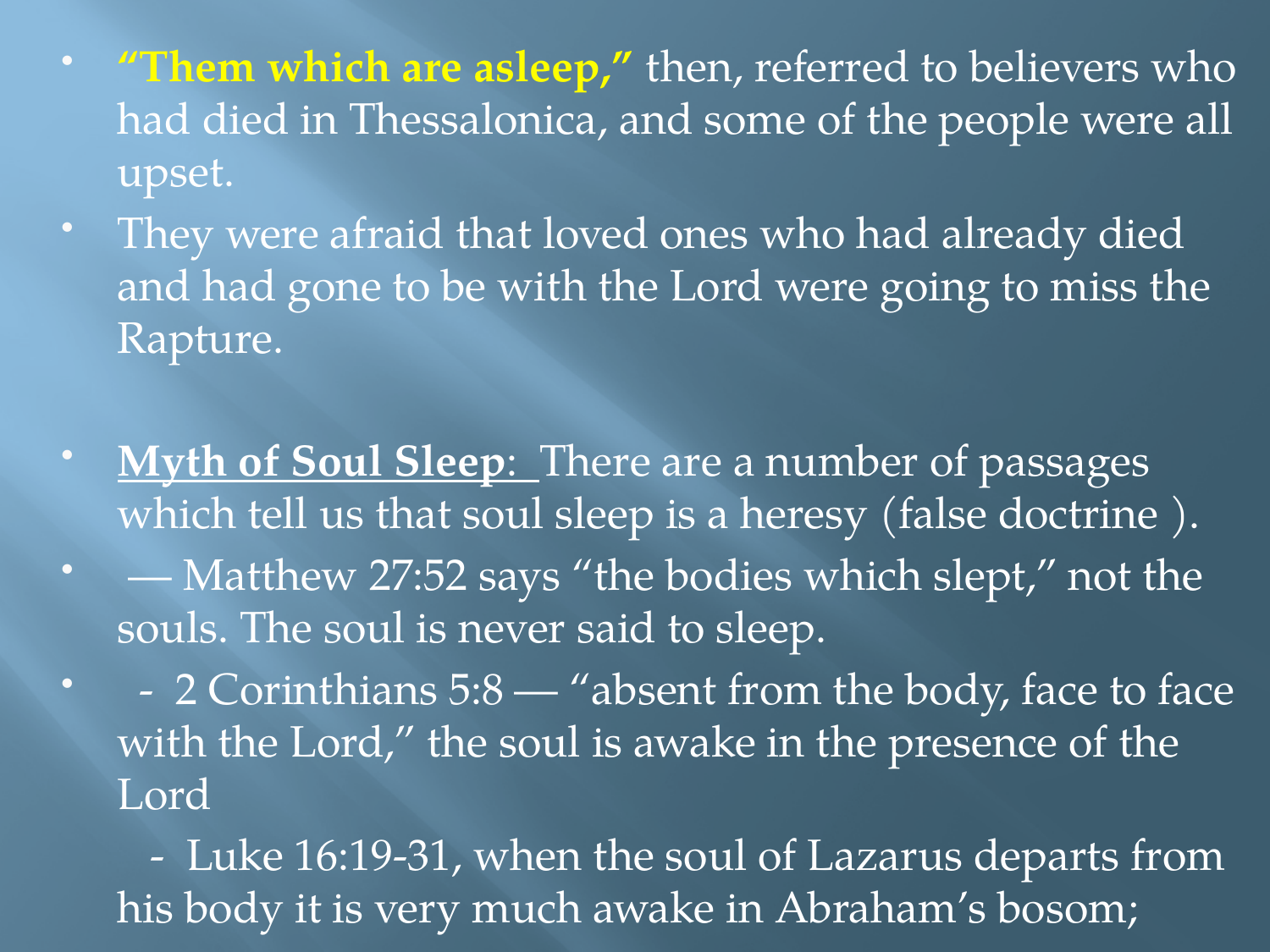

“Them which are asleep,” then, referred to believers who had died in Thessalonica, and some of the people were all upset.
They were afraid that loved ones who had already died and had gone to be with the Lord were going to miss the Rapture.

Myth of Soul Sleep:  There are a number of passages which tell us that soul sleep is a heresy (false doctrine ).
 — Matthew 27:52 says “the bodies which slept,” not the souls. The soul is never said to sleep.
  -  2 Corinthians 5:8 — “absent from the body, face to face with the Lord,” the soul is awake in the presence of the Lord
        -  Luke 16:19-31, when the soul of Lazarus departs from his body it is very much awake in Abraham’s bosom;